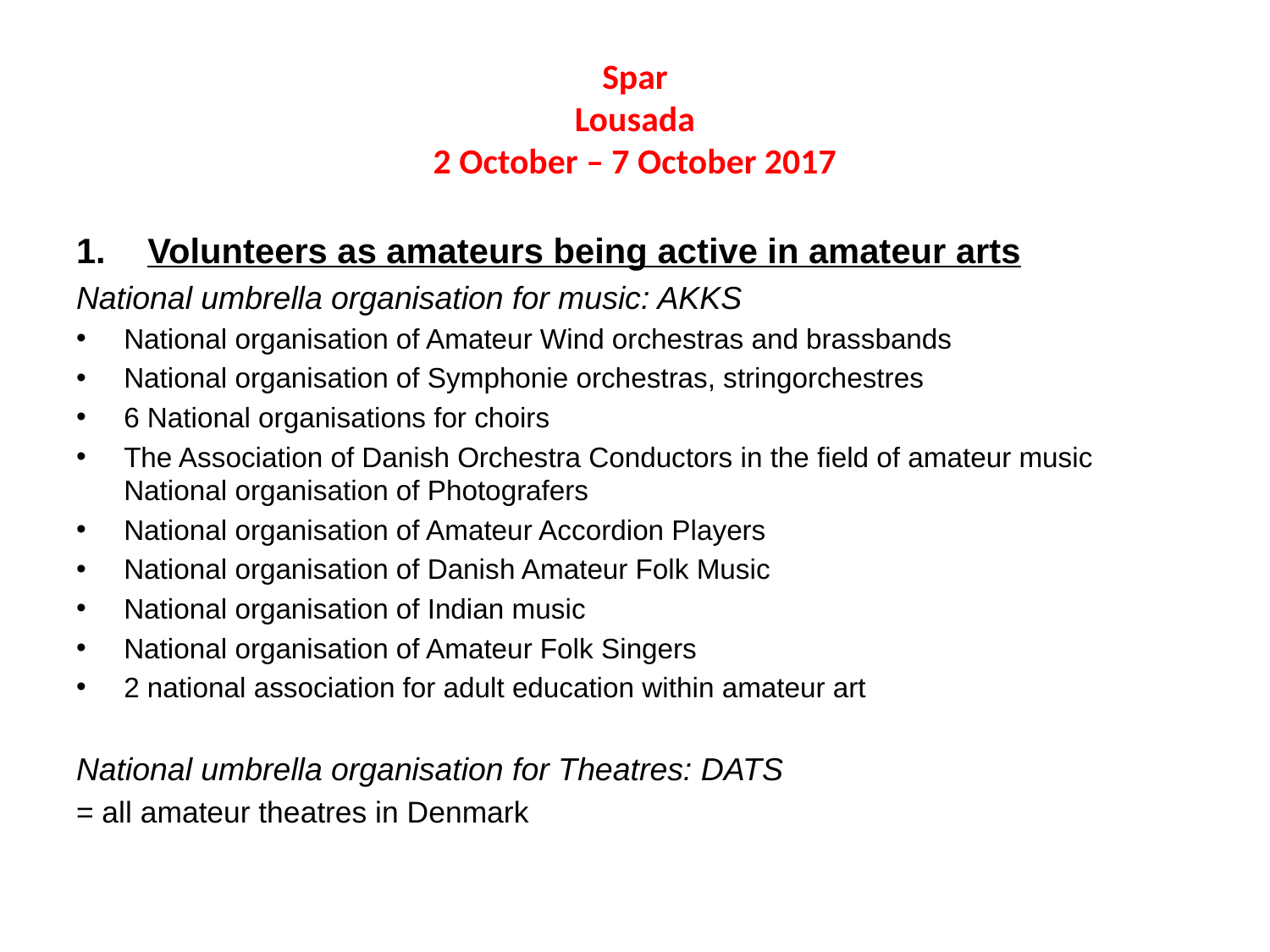

# Spar Lousada 2 October – 7 October 2017
Volunteers as amateurs being active in amateur arts
National umbrella organisation for music: AKKS
National organisation of Amateur Wind orchestras and brassbands
National organisation of Symphonie orchestras, stringorchestres
6 National organisations for choirs
The Association of Danish Orchestra Conductors in the field of amateur music
National organisation of Photografers
National organisation of Amateur Accordion Players
National organisation of Danish Amateur Folk Music
National organisation of Indian music
National organisation of Amateur Folk Singers
2 national association for adult education within amateur art

National umbrella organisation for Theatres: DATS
= all amateur theatres in Denmark